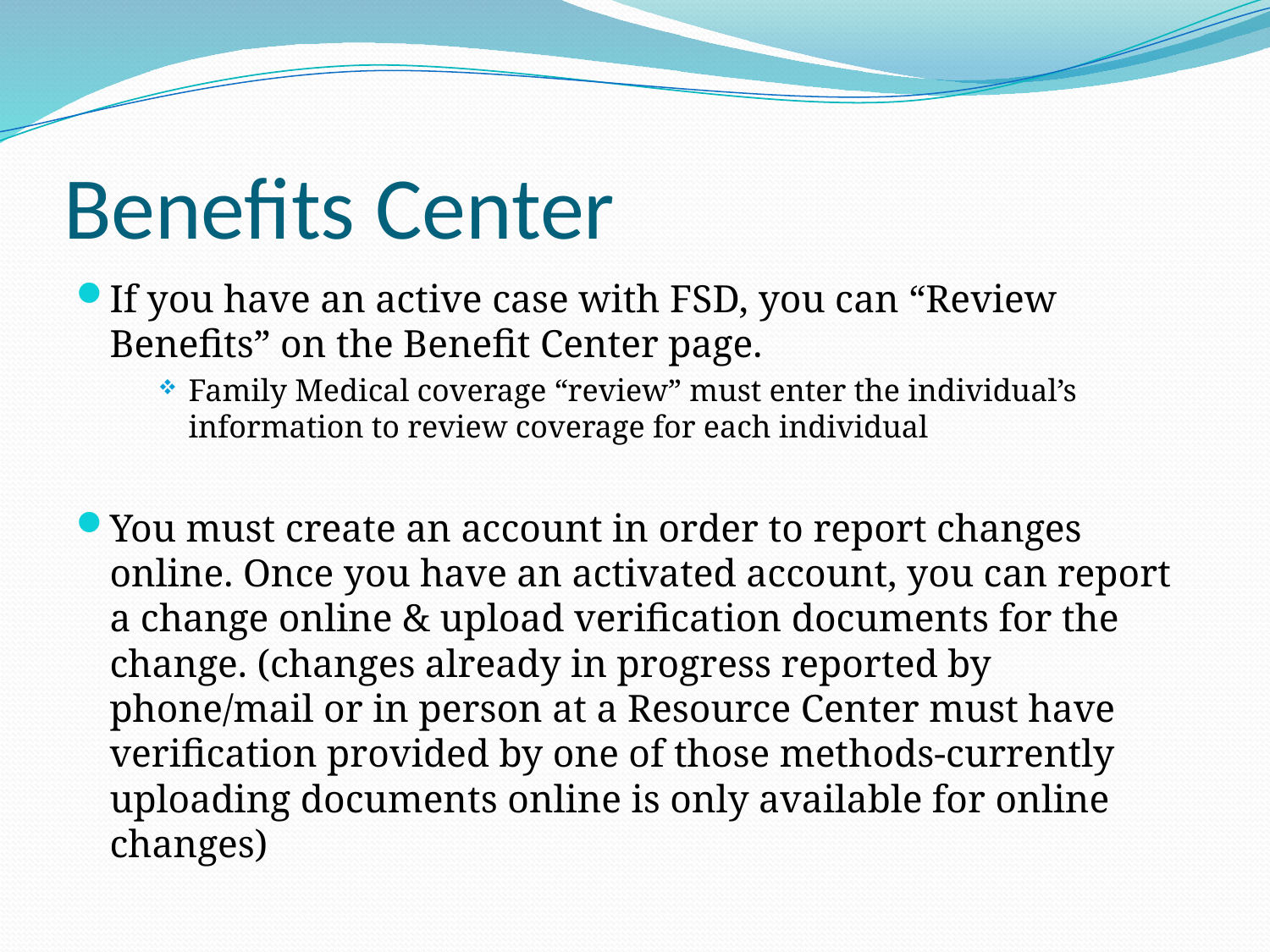

# Benefits Center
If you have an active case with FSD, you can “Review Benefits” on the Benefit Center page.
Family Medical coverage “review” must enter the individual’s information to review coverage for each individual

You must create an account in order to report changes online. Once you have an activated account, you can report a change online & upload verification documents for the change. (changes already in progress reported by phone/mail or in person at a Resource Center must have verification provided by one of those methods-currently uploading documents online is only available for online changes)